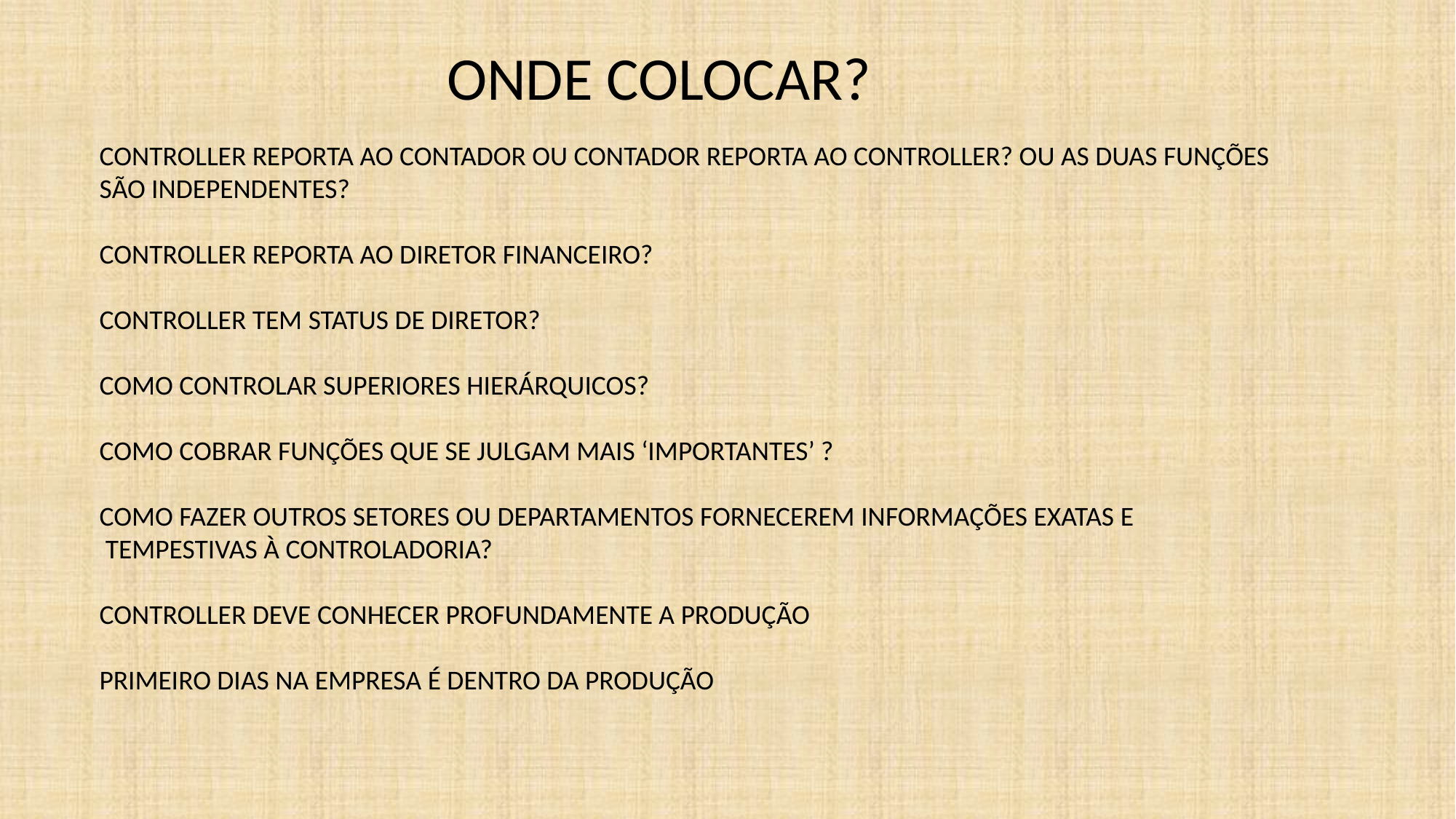

ONDE COLOCAR?
CONTROLLER REPORTA AO CONTADOR OU CONTADOR REPORTA AO CONTROLLER? OU AS DUAS FUNÇÕES
SÃO INDEPENDENTES?

CONTROLLER REPORTA AO DIRETOR FINANCEIRO?

CONTROLLER TEM STATUS DE DIRETOR?

COMO CONTROLAR SUPERIORES HIERÁRQUICOS?

COMO COBRAR FUNÇÕES QUE SE JULGAM MAIS ‘IMPORTANTES’ ?

COMO FAZER OUTROS SETORES OU DEPARTAMENTOS FORNECEREM INFORMAÇÕES EXATAS E
 TEMPESTIVAS À CONTROLADORIA?

CONTROLLER DEVE CONHECER PROFUNDAMENTE A PRODUÇÃO

PRIMEIRO DIAS NA EMPRESA É DENTRO DA PRODUÇÃO